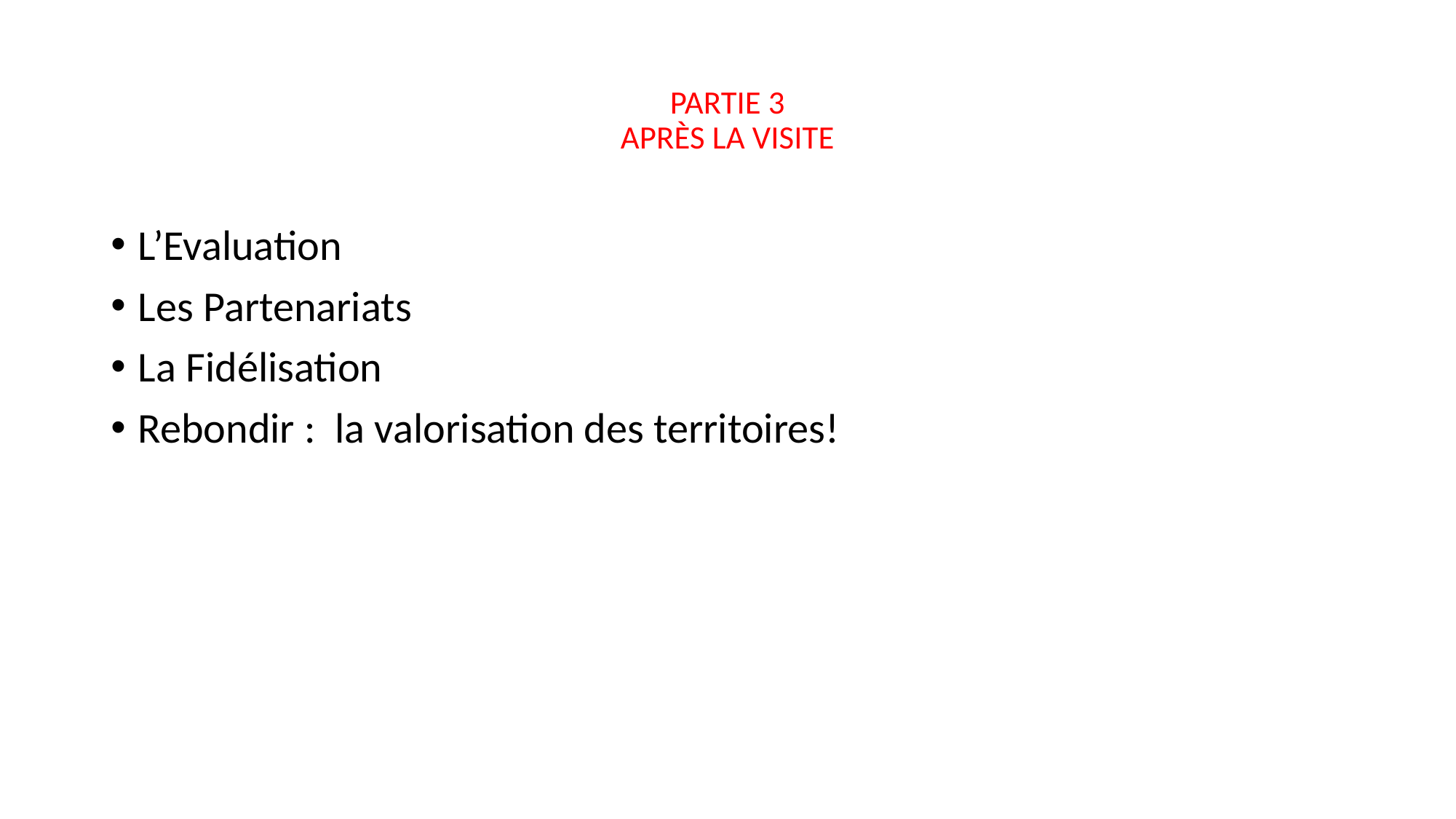

# PARTIE 3 APRÈS LA VISITE
L’Evaluation
Les Partenariats
La Fidélisation
Rebondir :  la valorisation des territoires!